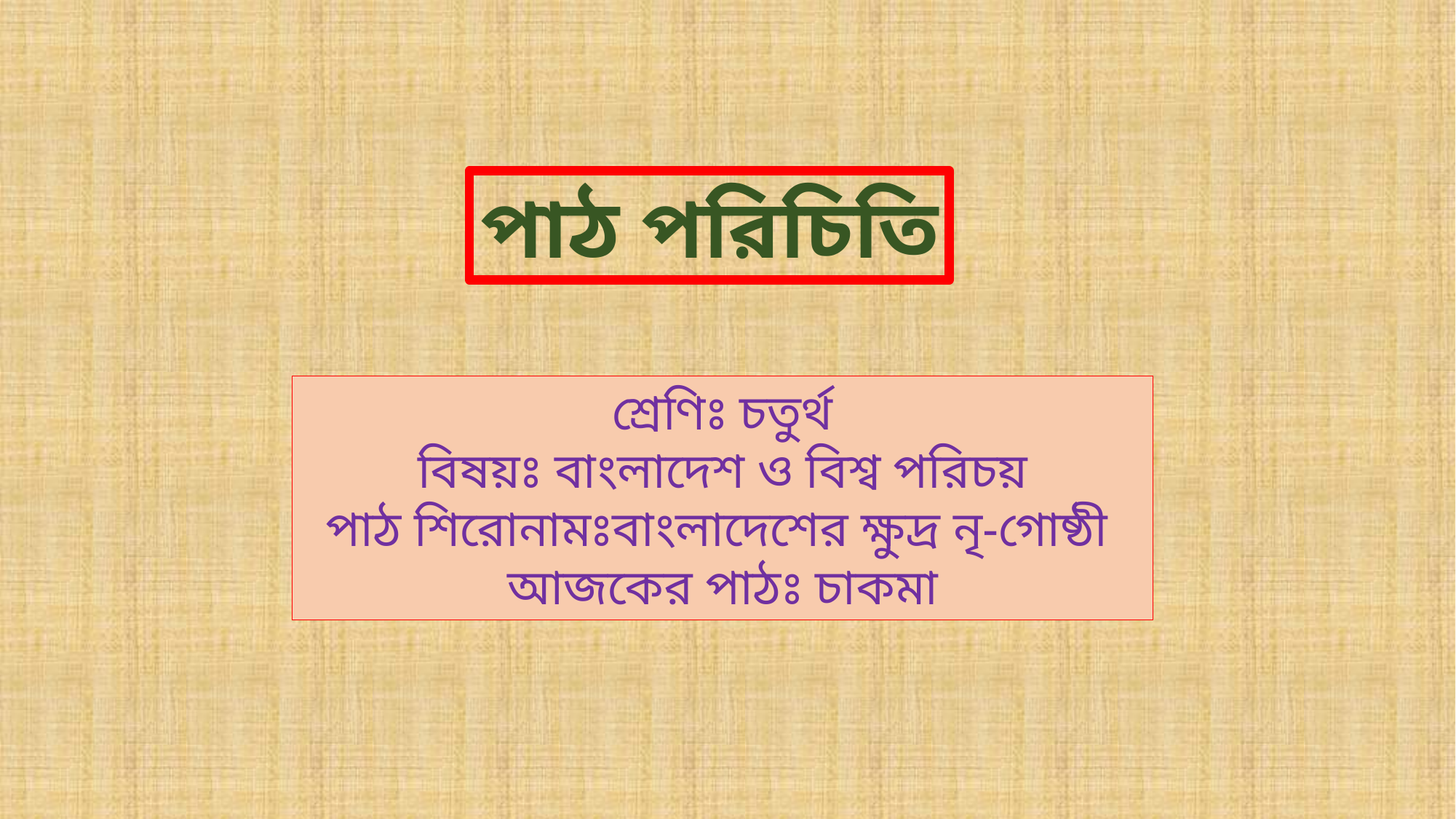

পাঠ পরিচিতি
শ্রেণিঃ চতুর্থ
বিষয়ঃ বাংলাদেশ ও বিশ্ব পরিচয়
পাঠ শিরোনামঃবাংলাদেশের ক্ষুদ্র নৃ-গোষ্ঠী
আজকের পাঠঃ চাকমা